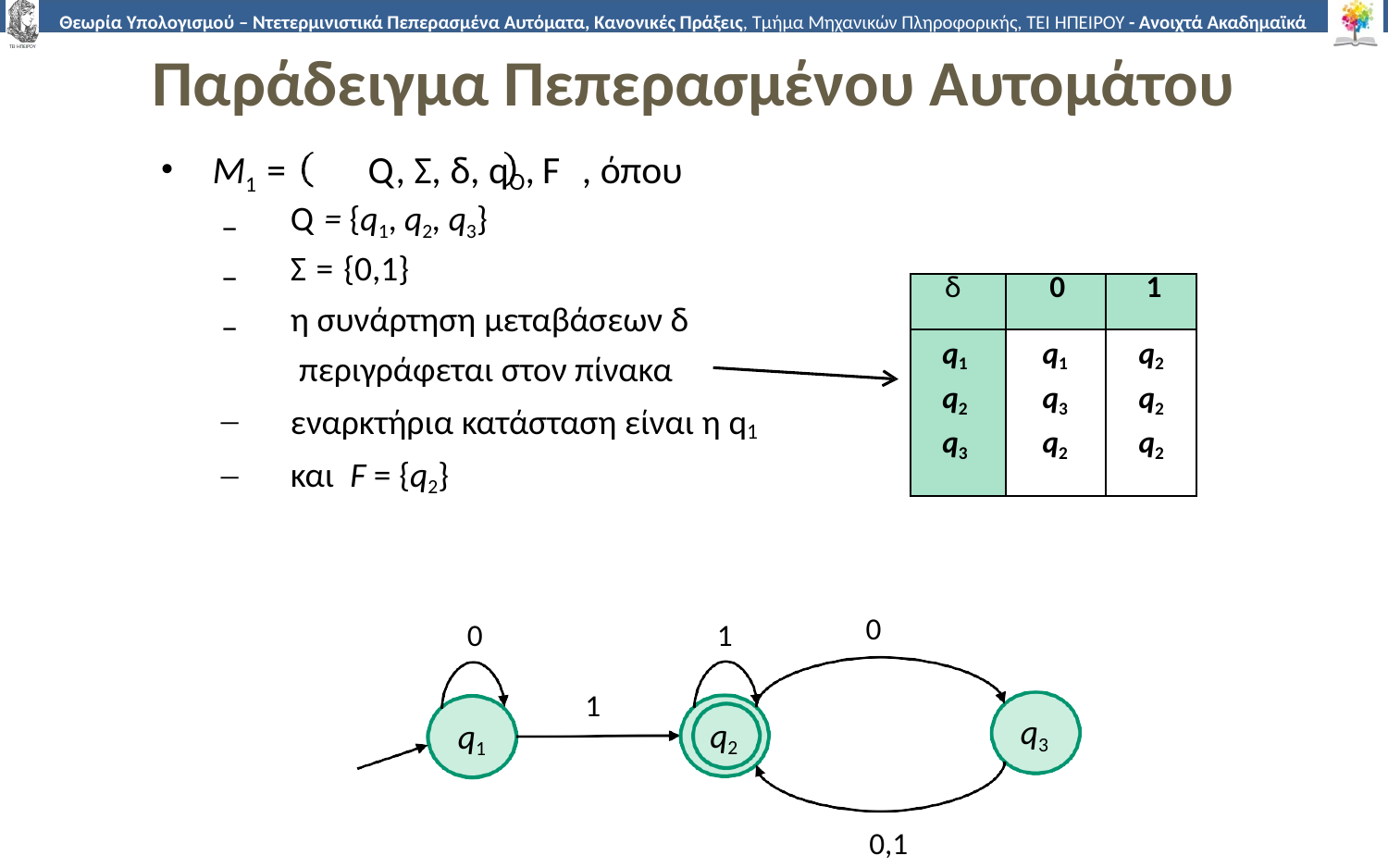

# Παράδειγμα Πεπερασμένου Αυτομάτου
M1  =	Q, Σ, δ, qO,F  , όπου
–
–
–

Q = {q1, q2, q3}
Σ = {0,1}
| δ | 0 | 1 |
| --- | --- | --- |
| q1 q2 q3 | q1 q3 q2 | q2 q2 q2 |
η συνάρτηση μεταβάσεων δ
περιγράφεται στον πίνακα

εναρκτήρια κατάσταση είναι η q1
και  F = {q2}
0
0
1

1
q3
q2
q1
0,1